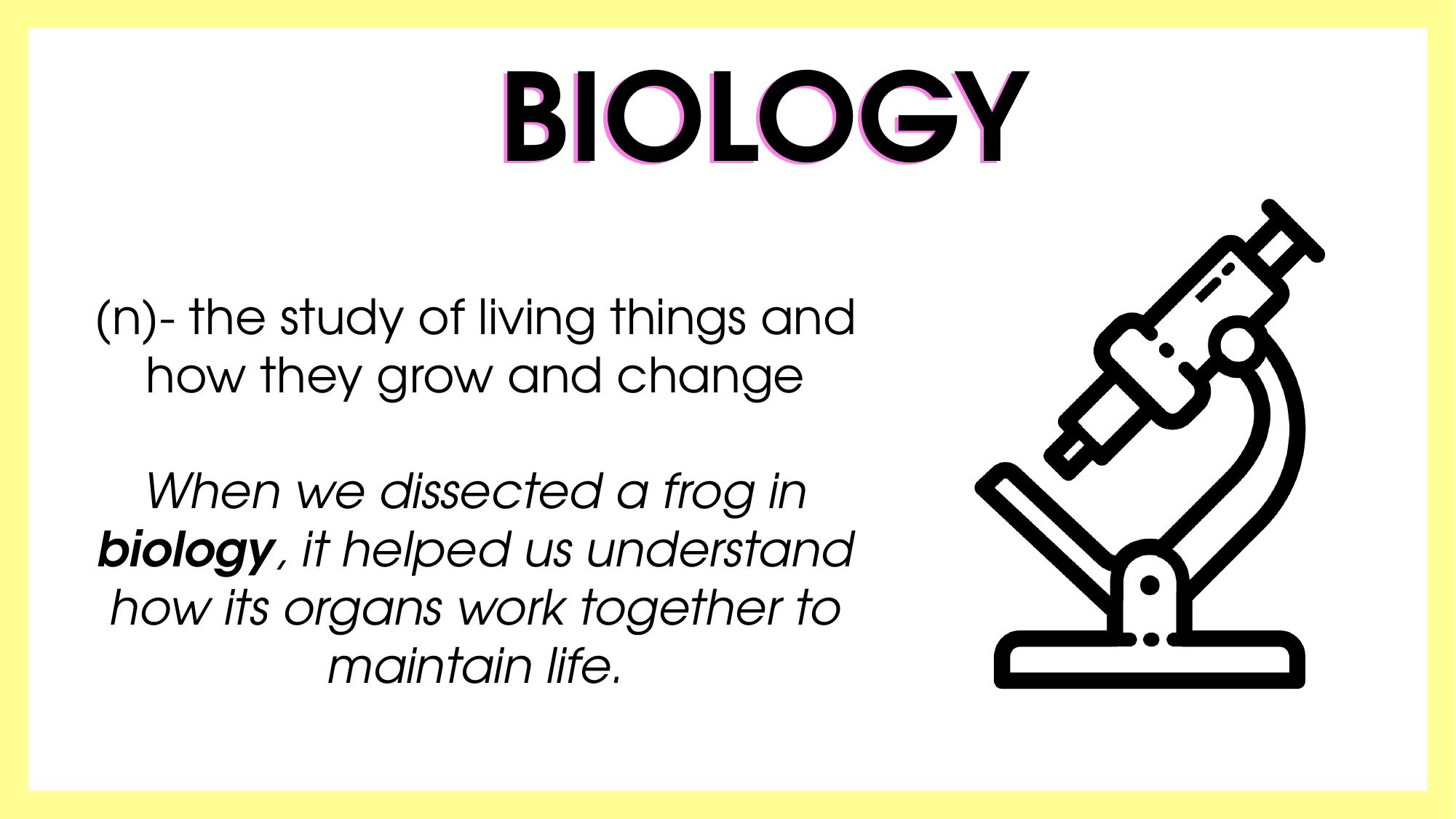

BIOLOGY
BIOLOGY

(n)- the study of living things and how they grow and change

When we dissected a frog in biology, it helped us understand how its organs work together to maintain life.